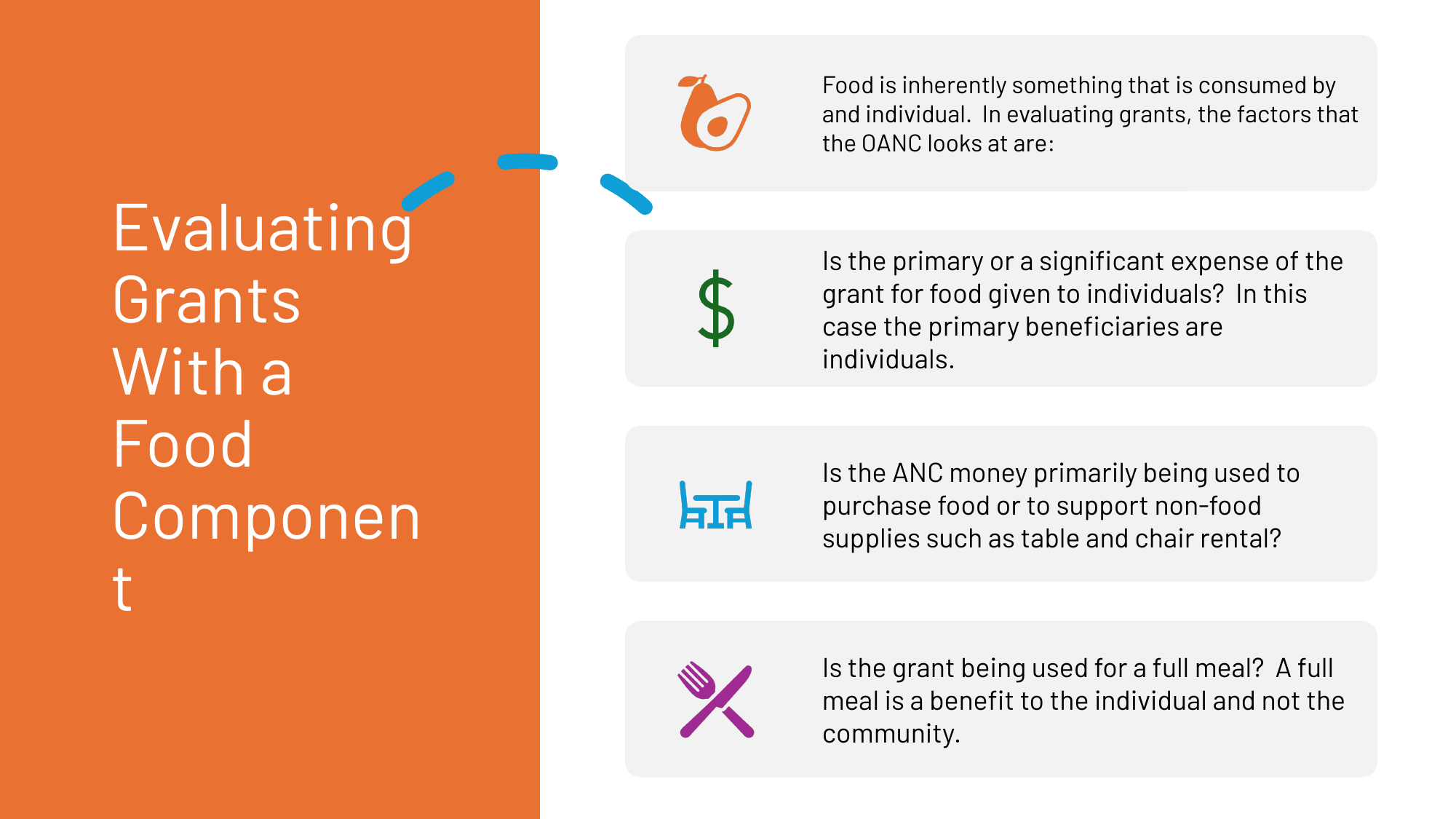

Food is inherently something that is consumed by and individual.  In evaluating grants, the factors that the OANC looks at are:
Is the primary or a significant expense of the grant for food given to individuals?  In this case the primary beneficiaries are individuals.
Is the ANC money primarily being used to purchase food or to support non-food supplies such as table and chair rental?
Is the grant being used for a full meal?  A full meal is a benefit to the individual and not the community.
# Evaluating Grants With a Food Component